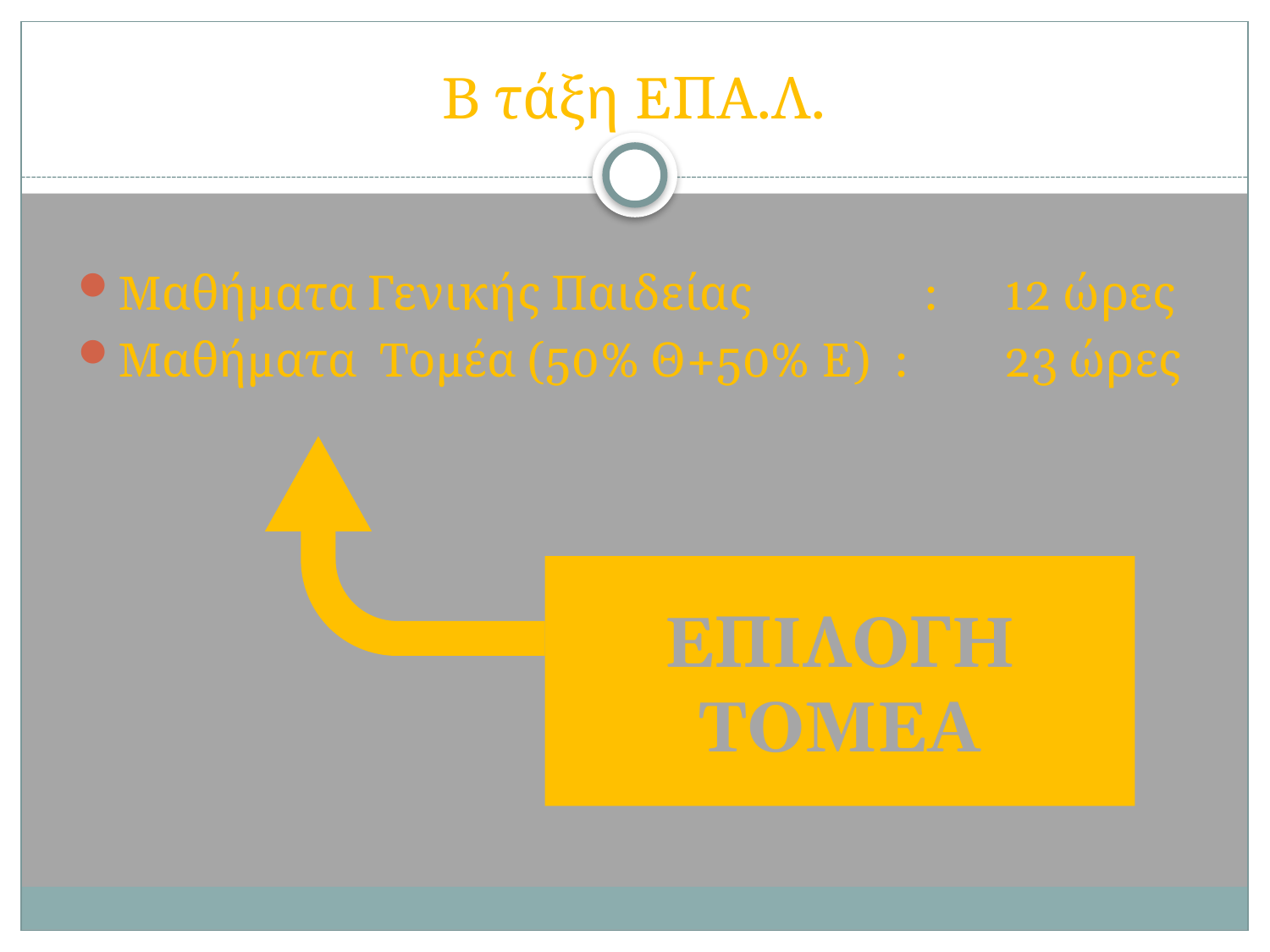

# Β τάξη ΕΠΑ.Λ.
Μαθήματα Γενικής Παιδείας	    :	12 ώρες
Μαθήματα  Τομέα (50% Θ+50% Ε)  :	23 ώρες

ΕΠΙΛΟΓΗ ΤΟΜΕΑ